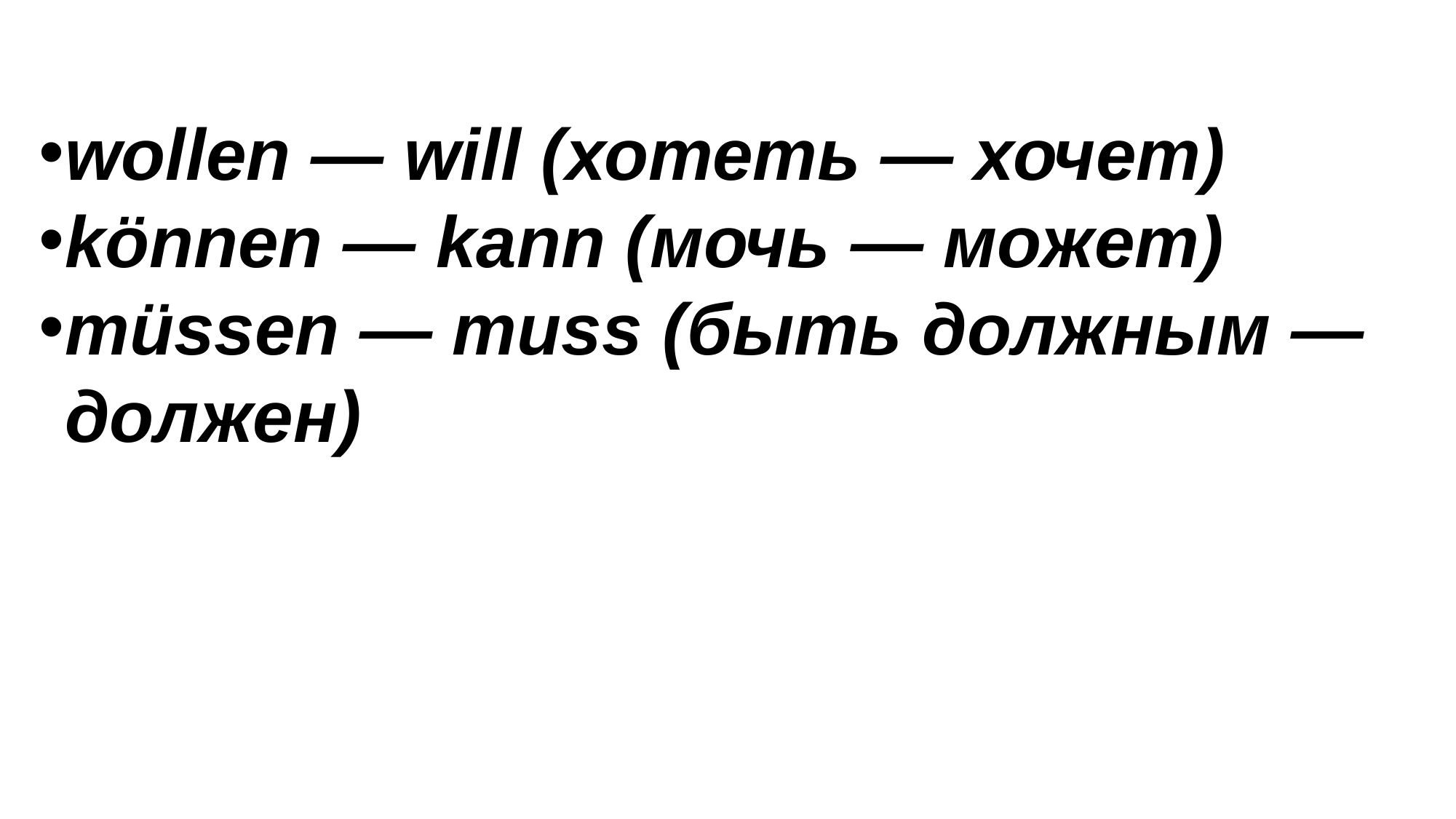

wollen — will (хотеть — хочет)
können — kann (мочь — может)
müssen — muss (быть должным — должен)